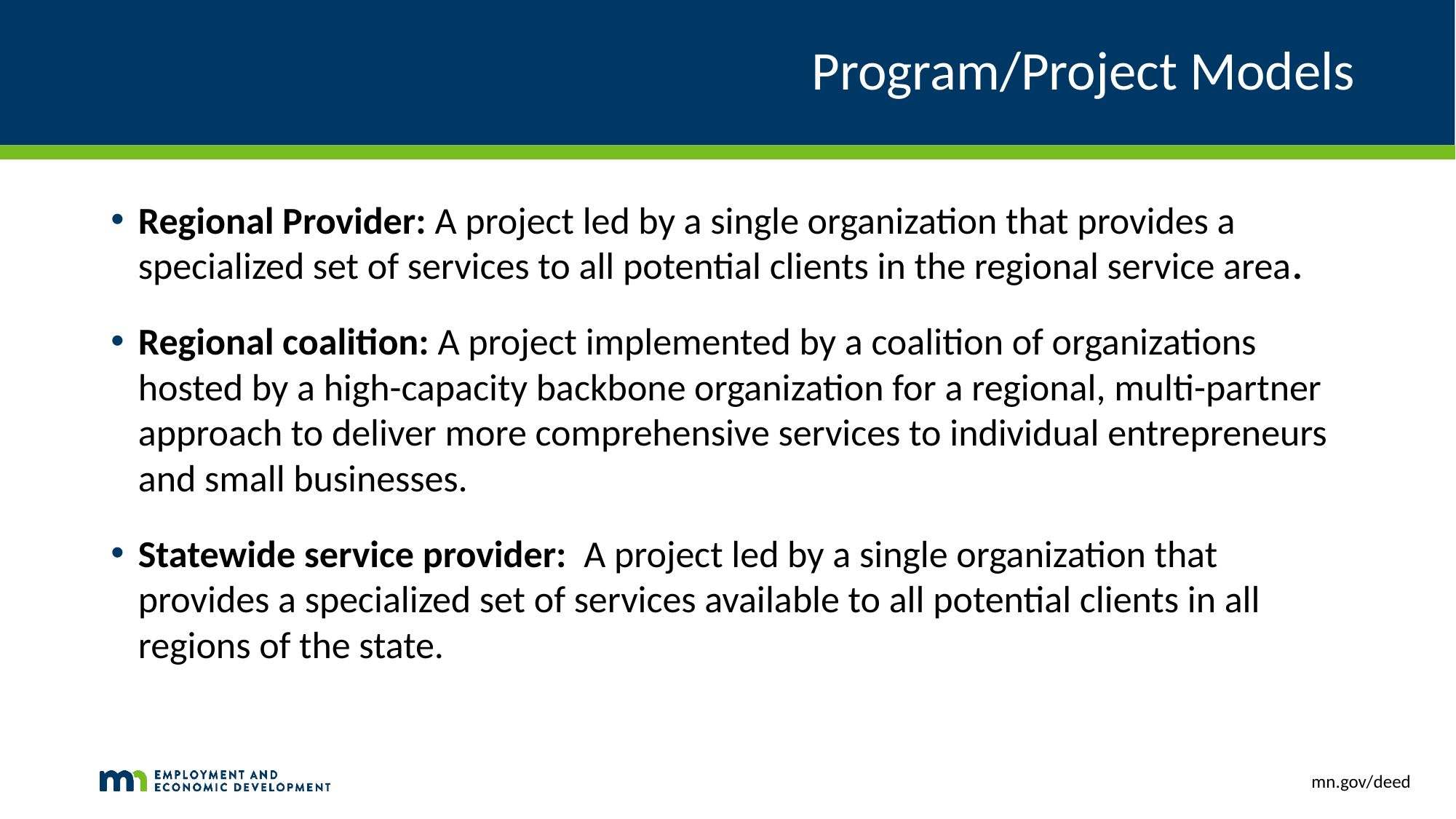

# Program/Project Models
Regional Provider: A project led by a single organization that provides a specialized set of services to all potential clients in the regional service area.
Regional coalition: A project implemented by a coalition of organizations hosted by a high-capacity backbone organization for a regional, multi-partner approach to deliver more comprehensive services to individual entrepreneurs and small businesses.
Statewide service provider:  A project led by a single organization that provides a specialized set of services available to all potential clients in all regions of the state.
mn.gov/deed